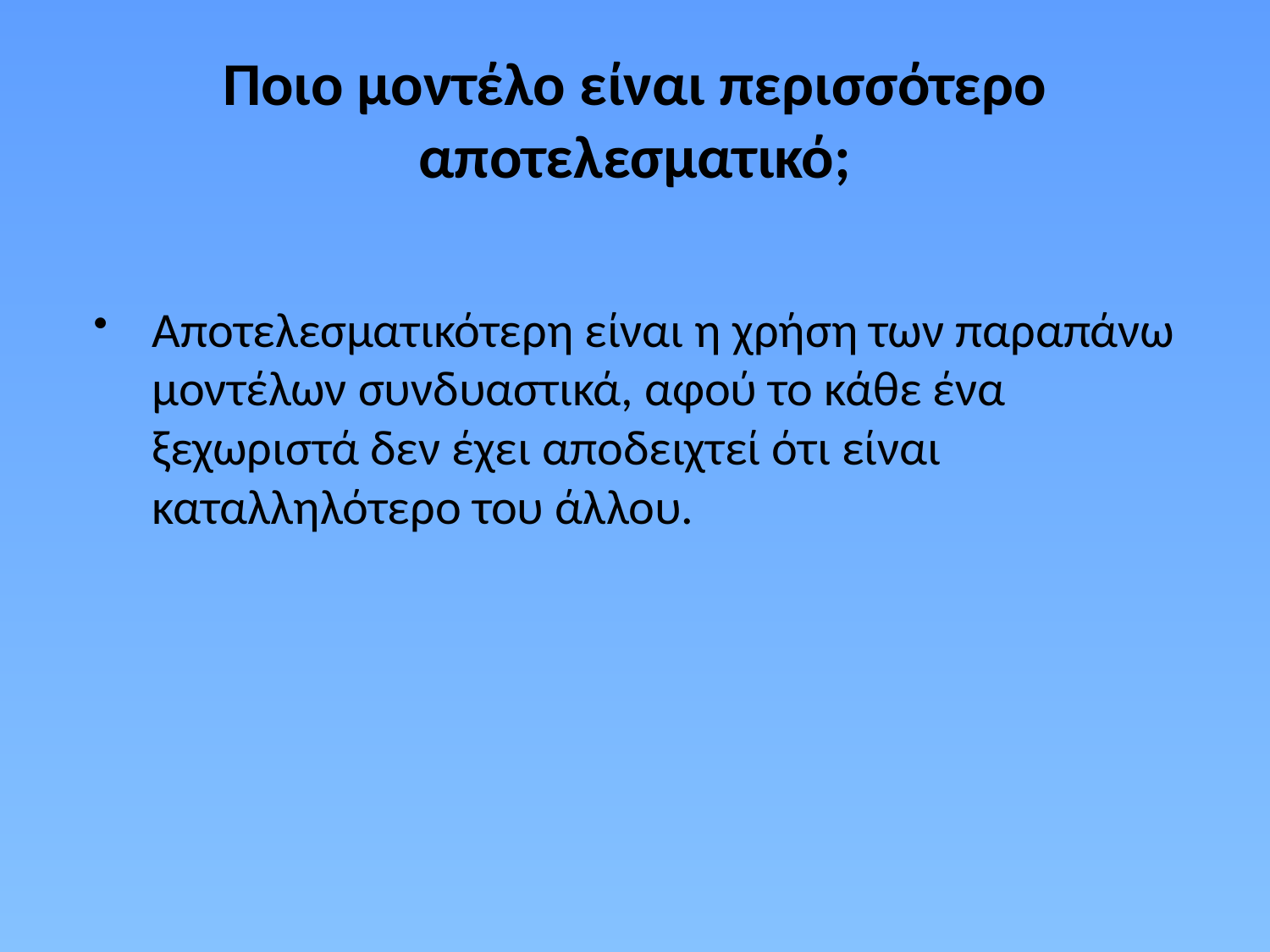

# Ποιο μοντέλο είναι περισσότερο αποτελεσματικό;

Αποτελεσματικότερη είναι η χρήση των παραπάνω μοντέλων συνδυαστικά, αφού το κάθε ένα ξεχωριστά δεν έχει αποδειχτεί ότι είναι καταλληλότερο του άλλου.